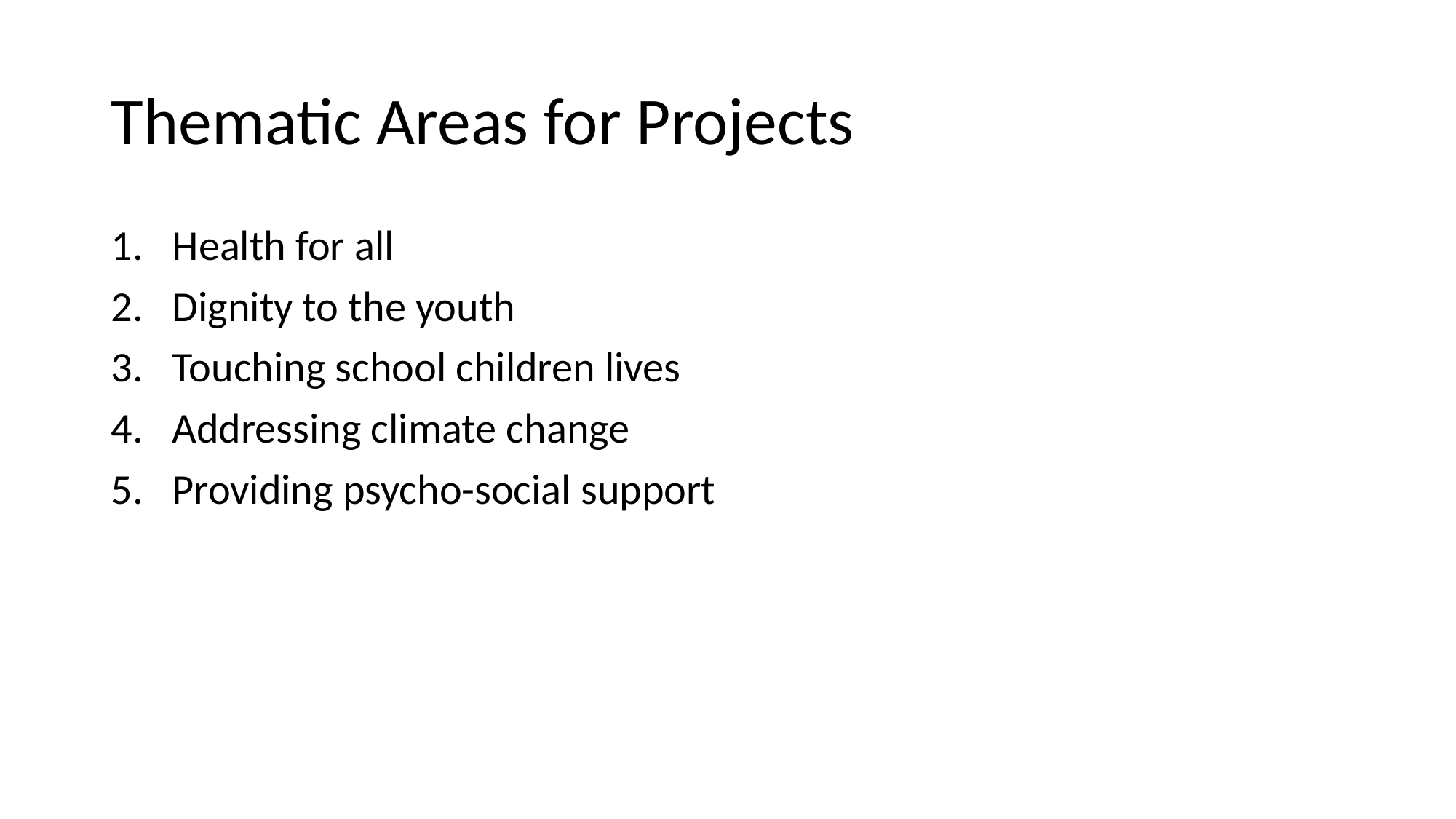

# Thematic Areas for Projects
Health for all
Dignity to the youth
Touching school children lives
Addressing climate change
Providing psycho-social support